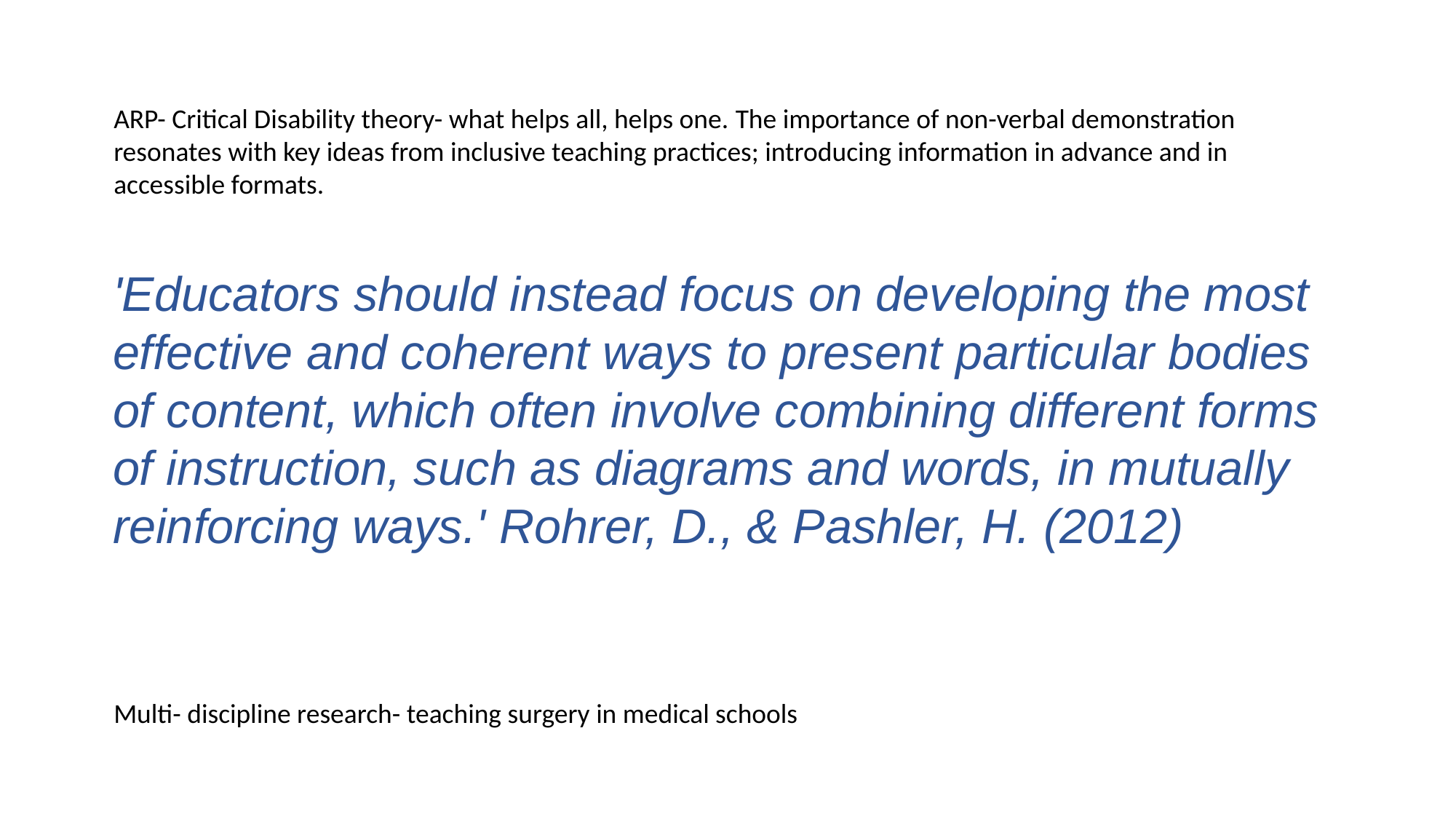

ARP- Critical Disability theory- what helps all, helps one. The importance of non-verbal demonstration resonates with key ideas from inclusive teaching practices; introducing information in advance and in accessible formats.
'Educators should instead focus on developing the most effective and coherent ways to present particular bodies of content, which often involve combining different forms of instruction, such as diagrams and words, in mutually reinforcing ways.' Rohrer, D., & Pashler, H. (2012)
Multi- discipline research- teaching surgery in medical schools